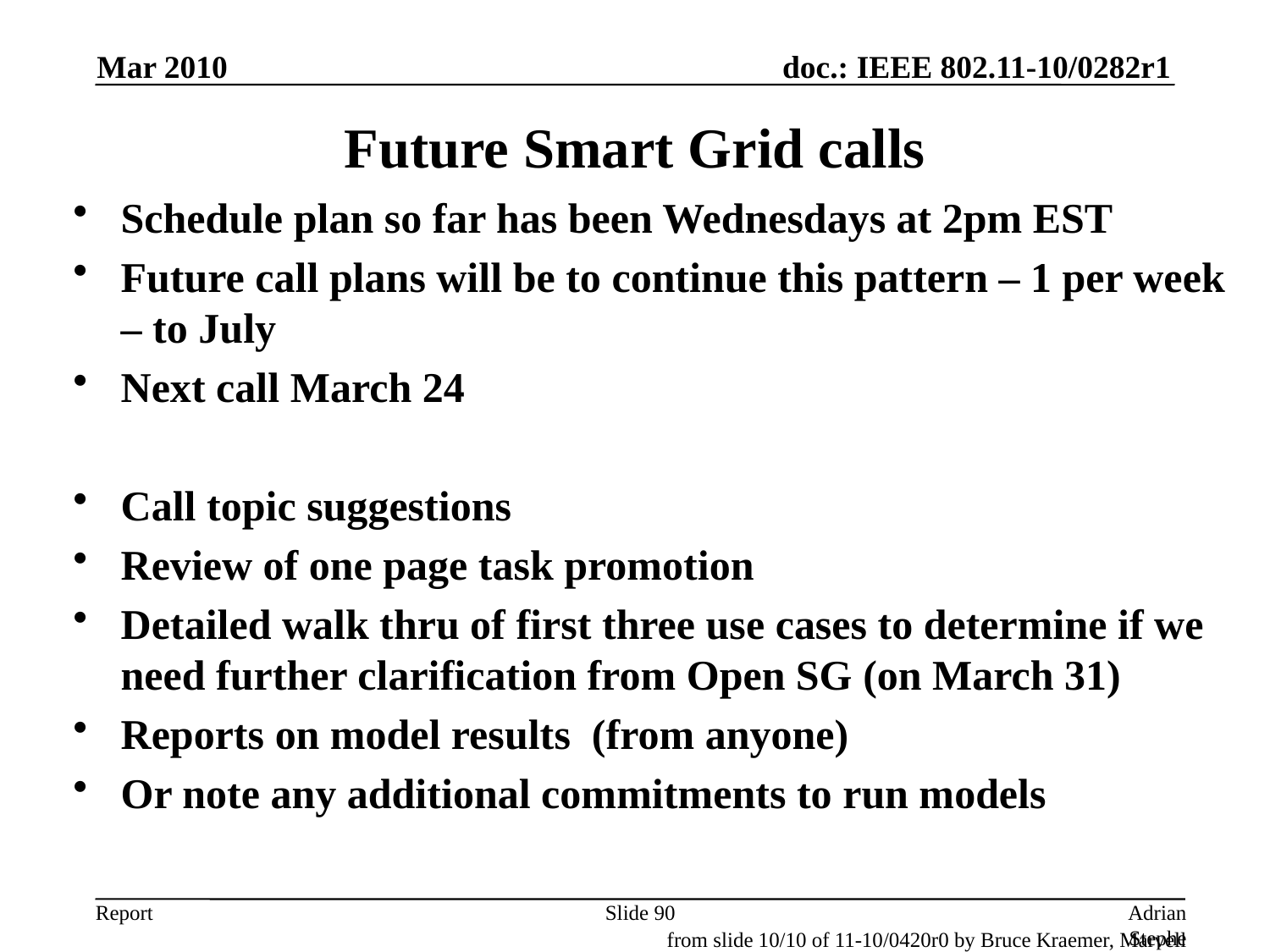

Mar 2010
# Future Smart Grid calls
Schedule plan so far has been Wednesdays at 2pm EST
Future call plans will be to continue this pattern – 1 per week – to July
Next call March 24

Call topic suggestions
Review of one page task promotion
Detailed walk thru of first three use cases to determine if we need further clarification from Open SG (on March 31)
Reports on model results  (from anyone)
Or note any additional commitments to run models

Slide 90
Adrian Stephens, Intel Corporation
from slide 10/10 of 11-10/0420r0 by Bruce Kraemer, Marvell